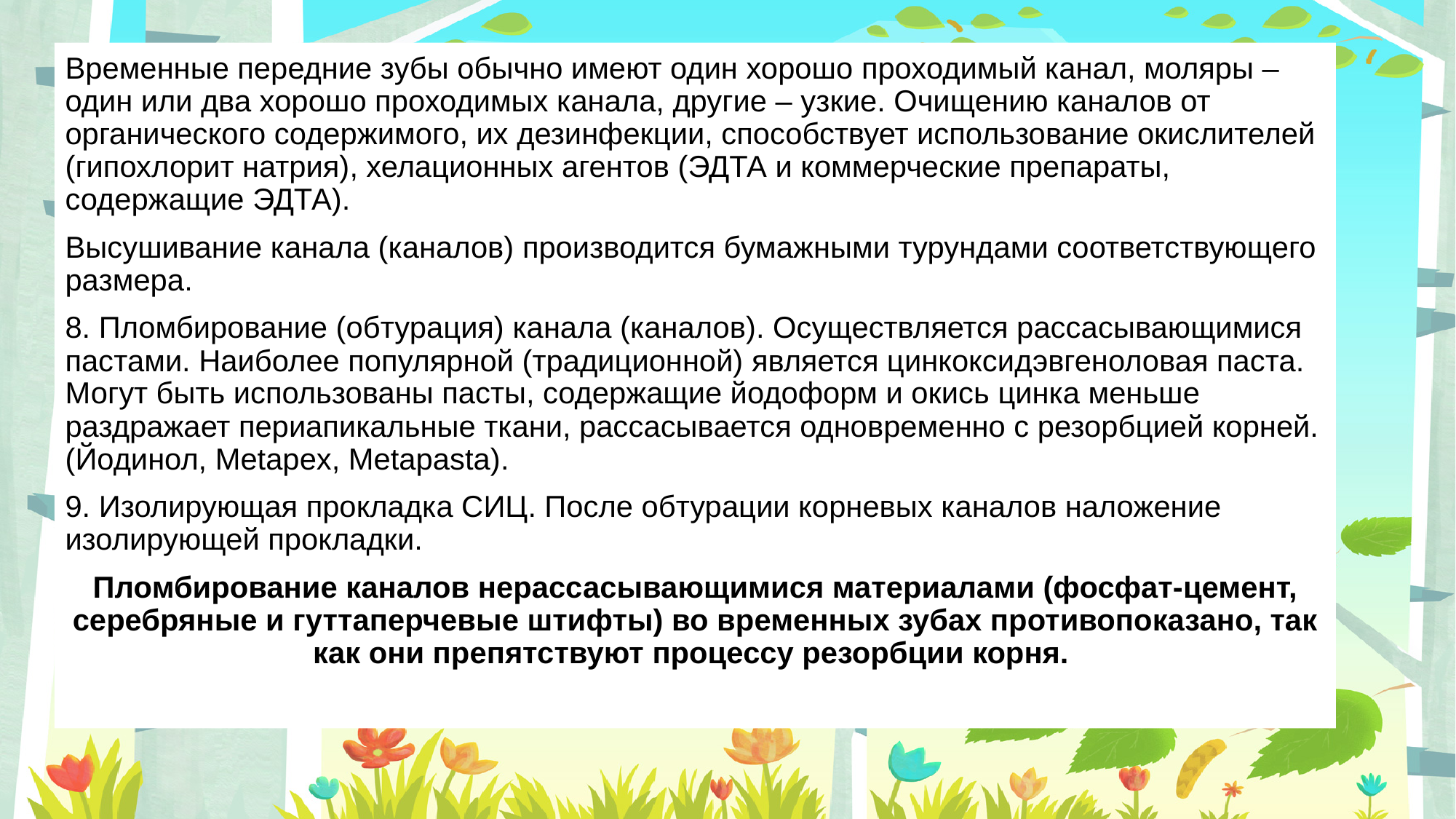

Временные передние зубы обычно имеют один хорошо проходимый канал, моляры – один или два хорошо проходимых канала, другие – узкие. Очищению каналов от органического содержимого, их дезинфекции, способствует использование окислителей (гипохлорит натрия), хелационных агентов (ЭДТА и коммерческие препараты, содержащие ЭДТА).
Высушивание канала (каналов) производится бумажными турундами соответствующего размера.
8. Пломбирование (обтурация) канала (каналов). Осуществляется рассасывающимися пастами. Наиболее популярной (традиционной) является цинкоксидэвгеноловая паста. Могут быть использованы пасты, содержащие йодоформ и окись цинка меньше раздражает периапикальные ткани, рассасывается одновременно с резорбцией корней. (Йодинол, Metapex, Metapasta).
9. Изолирующая прокладка СИЦ. После обтурации корневых каналов наложение изолирующей прокладки.
Пломбирование каналов нерассасывающимися материалами (фосфат-цемент, серебряные и гуттаперчевые штифты) во временных зубах противопоказано, так как они препятствуют процессу резорбции корня.